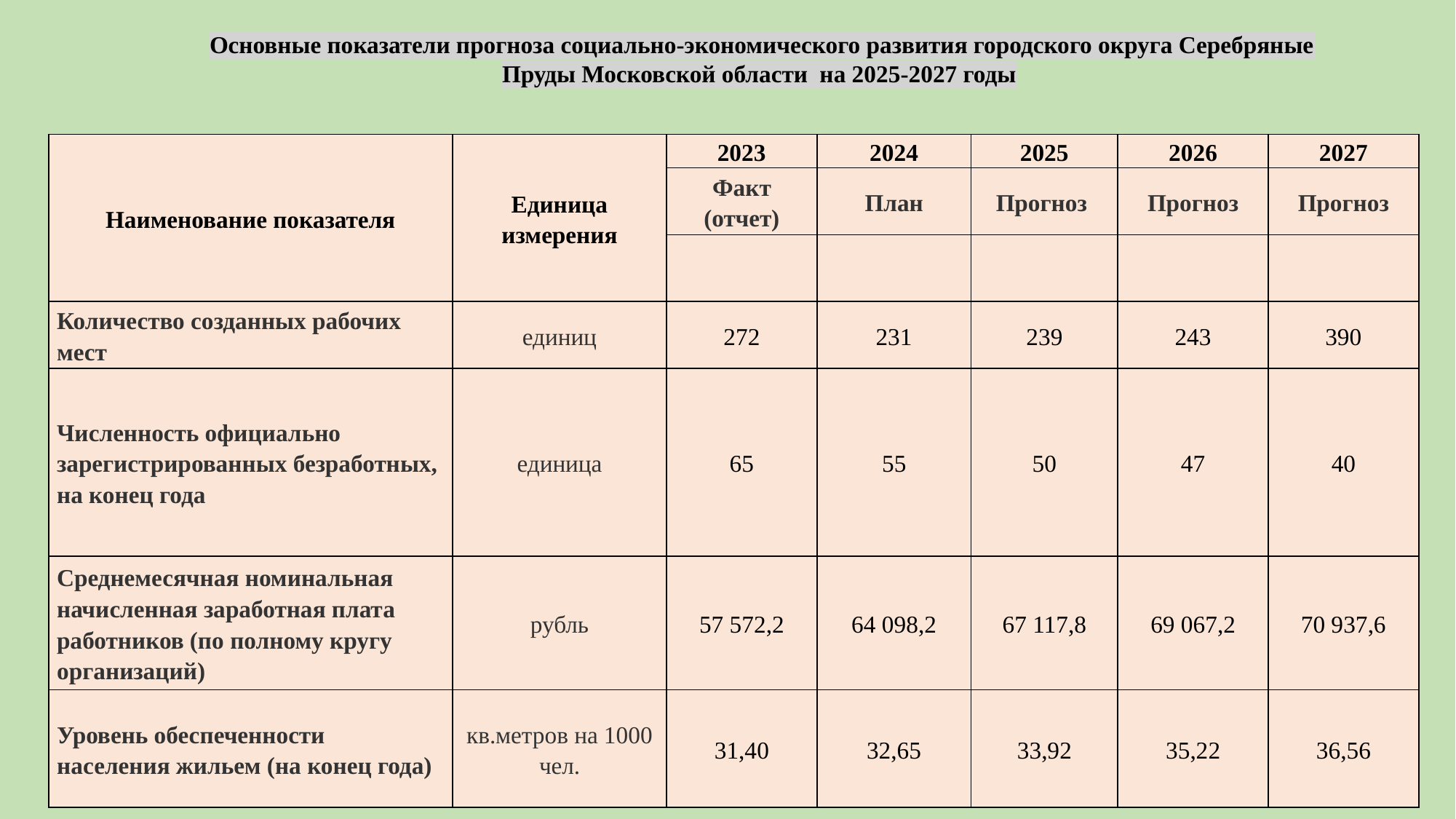

Основные показатели прогноза социально-экономического развития городского округа Серебряные Пруды Московской области  на 2025-2027 годы
| Наименование показателя | Единица измерения | 2023 | 2024 | 2025 | 2026 | 2027 |
| --- | --- | --- | --- | --- | --- | --- |
|  |  | Факт (отчет) | План | Прогноз | Прогноз | Прогноз |
|  |  |  |  |  |  |  |
| Количество созданных рабочих мест | единиц | 272 | 231 | 239 | 243 | 390 |
| Численность официально зарегистрированных безработных, на конец года | единица | 65 | 55 | 50 | 47 | 40 |
| Среднемесячная номинальная начисленная заработная плата работников (по полному кругу организаций) | рубль | 57 572,2 | 64 098,2 | 67 117,8 | 69 067,2 | 70 937,6 |
| Уровень обеспеченности населения жильем (на конец года) | кв.метров на 1000 чел. | 31,40 | 32,65 | 33,92 | 35,22 | 36,56 |